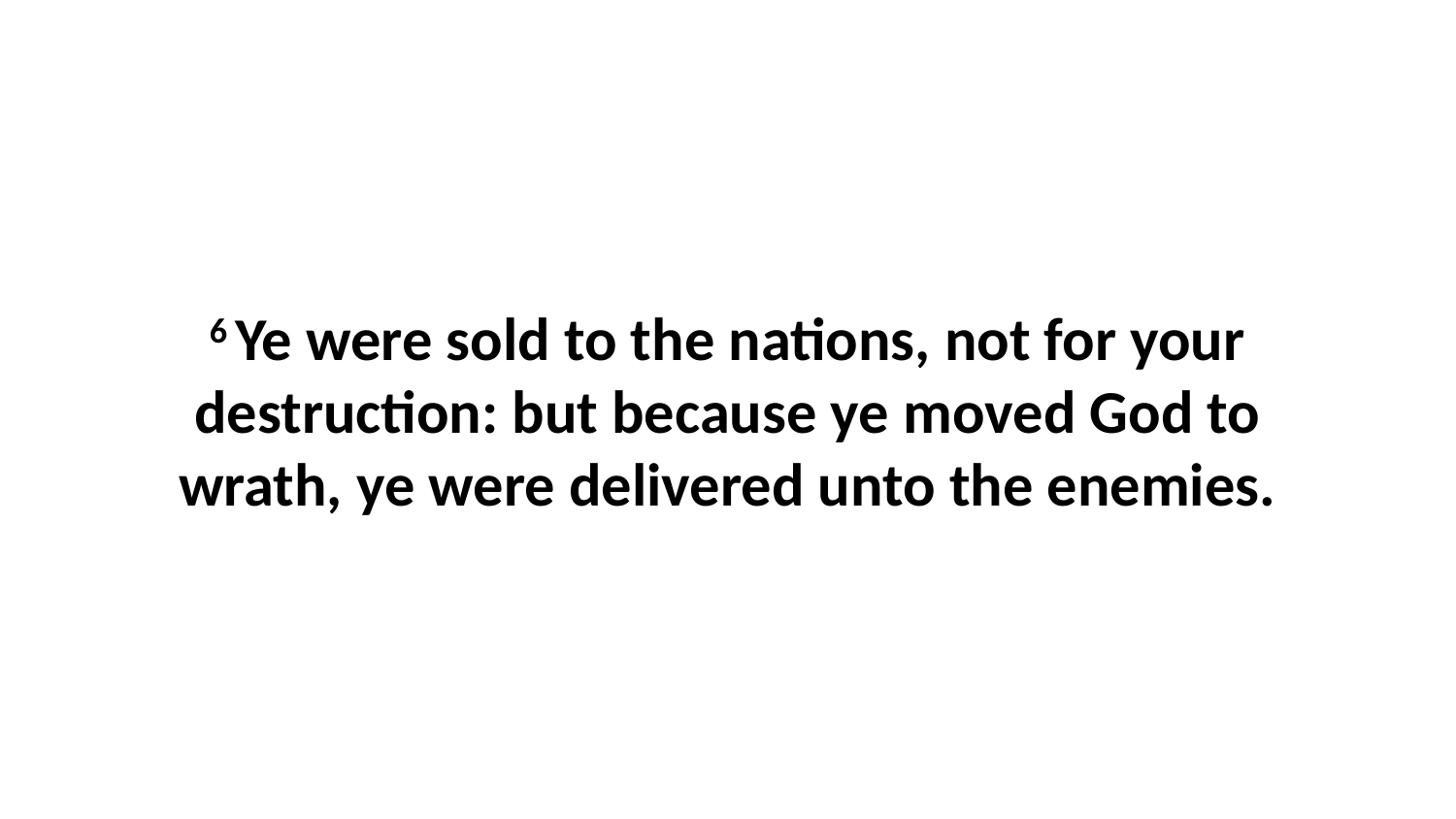

6 Ye were sold to the nations, not for your destruction: but because ye moved God to wrath, ye were delivered unto the enemies.